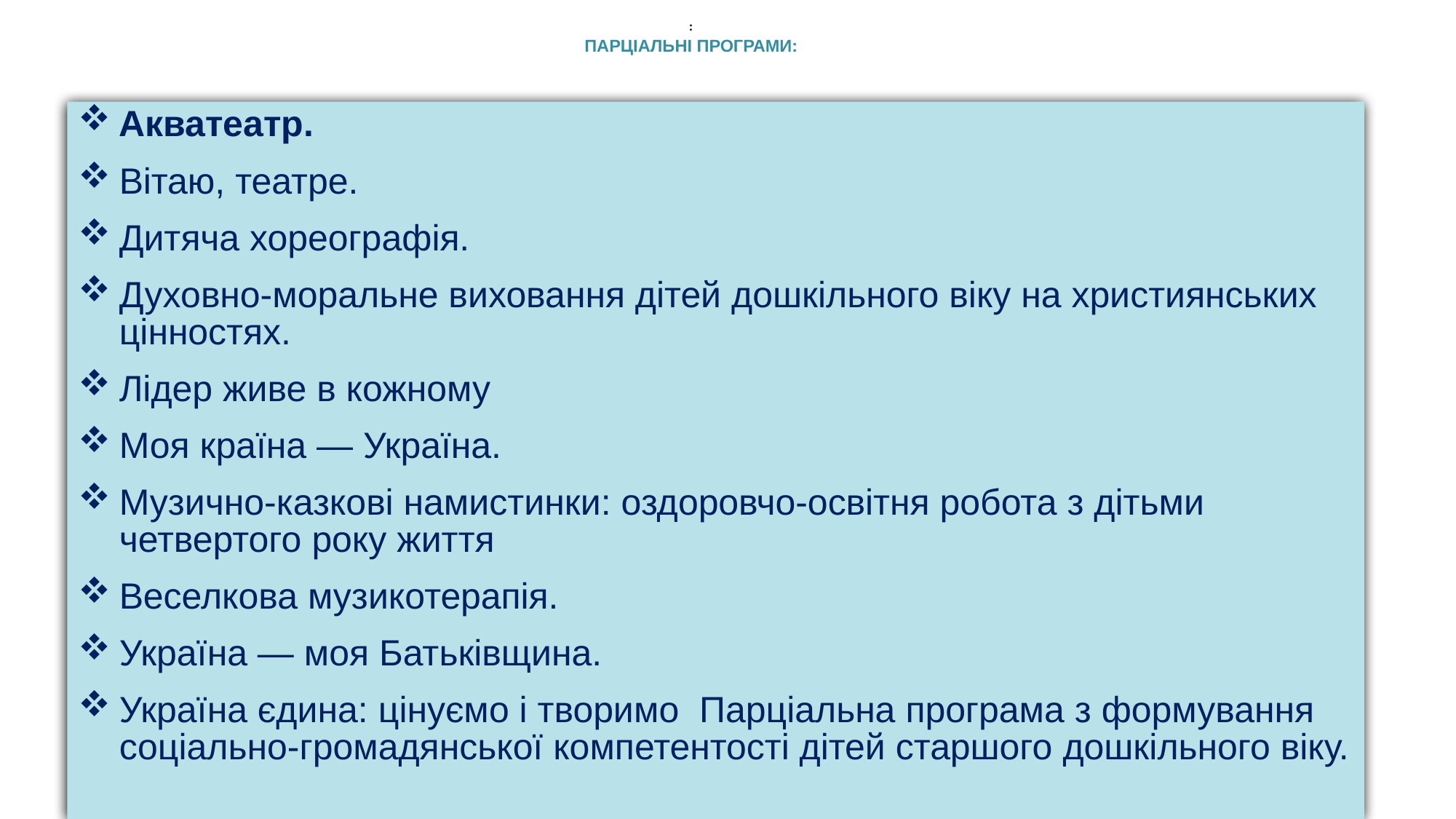

# : ПАРЦІАЛЬНІ ПРОГРАМИ:
Акватеатр.
Вітаю, театре.
Дитяча хореографія.
Духовно-моральне виховання дітей дошкільного віку на християнських цінностях.
Лідер живе в кожному
Моя країна — Україна.
Музично-казкові намистинки: оздоровчо-освітня робота з дітьми четвертого року життя
Веселкова музикотерапія.
Україна — моя Батьківщина.
Україна єдина: цінуємо і творимо  Парціальна програма з формування соціально-громадянської компетентості дітей старшого дошкільного віку.